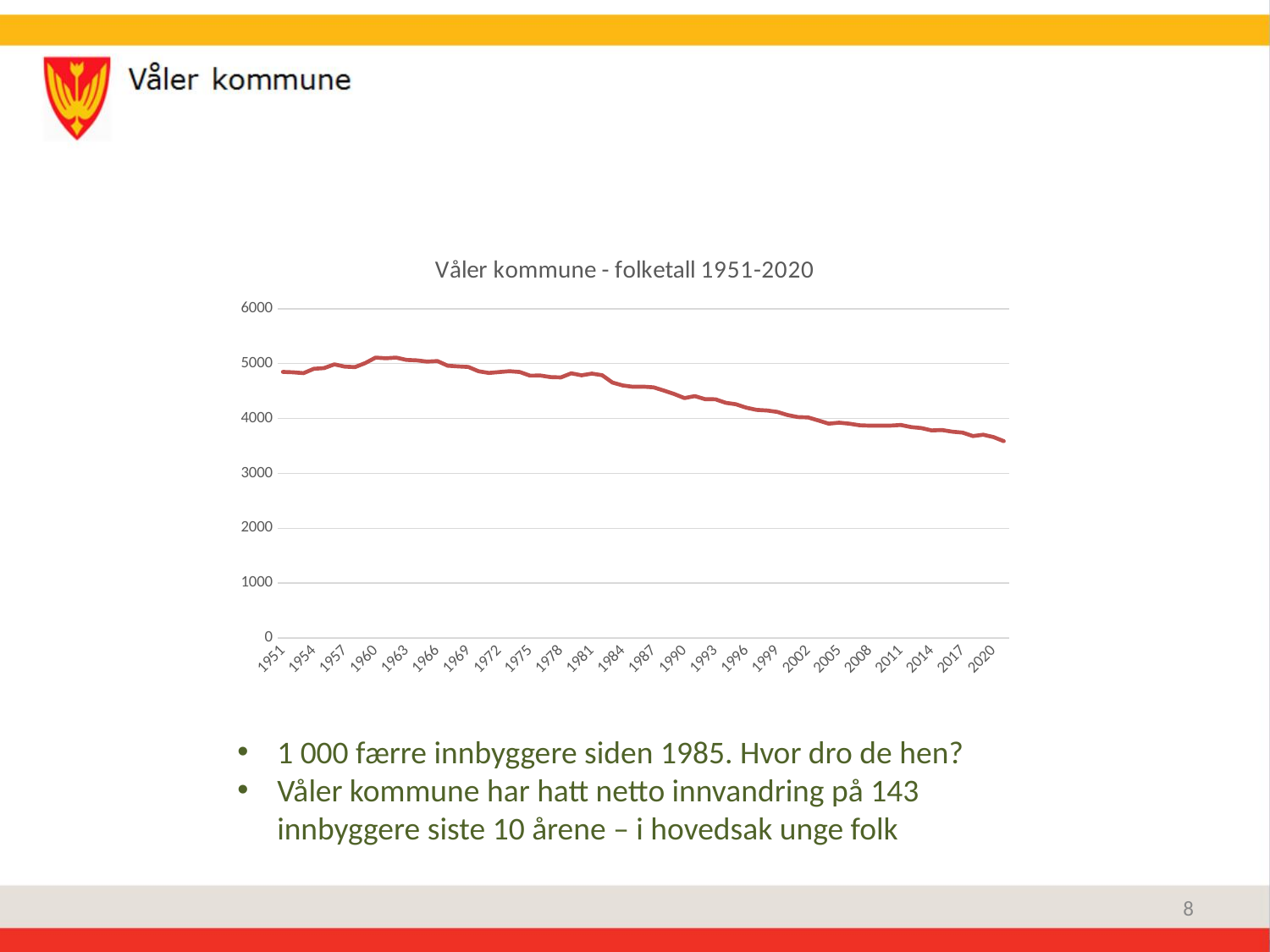

### Chart: Våler kommune - folketall 1951-2020

| Category |  |
|---|---|
| 1951 | 4849.0 |
| 1952 | 4842.0 |
| 1953 | 4826.0 |
| 1954 | 4905.0 |
| 1955 | 4918.0 |
| 1956 | 4986.0 |
| 1957 | 4945.0 |
| 1958 | 4936.0 |
| 1959 | 5010.0 |
| 1960 | 5109.0 |
| 1961 | 5097.0 |
| 1962 | 5109.0 |
| 1963 | 5067.0 |
| 1964 | 5059.0 |
| 1965 | 5036.0 |
| 1966 | 5046.0 |
| 1967 | 4962.0 |
| 1968 | 4949.0 |
| 1969 | 4939.0 |
| 1970 | 4861.0 |
| 1971 | 4830.0 |
| 1972 | 4846.0 |
| 1973 | 4862.0 |
| 1974 | 4847.0 |
| 1975 | 4781.0 |
| 1976 | 4783.0 |
| 1977 | 4754.0 |
| 1978 | 4749.0 |
| 1979 | 4823.0 |
| 1980 | 4787.0 |
| 1981 | 4818.0 |
| 1982 | 4789.0 |
| 1983 | 4655.0 |
| 1984 | 4602.0 |
| 1985 | 4578.0 |
| 1986 | 4580.0 |
| 1987 | 4568.0 |
| 1988 | 4508.0 |
| 1989 | 4446.0 |
| 1990 | 4372.0 |
| 1991 | 4408.0 |
| 1992 | 4352.0 |
| 1993 | 4350.0 |
| 1994 | 4286.0 |
| 1995 | 4259.0 |
| 1996 | 4197.0 |
| 1997 | 4157.0 |
| 1998 | 4146.0 |
| 1999 | 4121.0 |
| 2000 | 4063.0 |
| 2001 | 4026.0 |
| 2002 | 4020.0 |
| 2003 | 3964.0 |
| 2004 | 3906.0 |
| 2005 | 3924.0 |
| 2006 | 3906.0 |
| 2007 | 3877.0 |
| 2008 | 3869.0 |
| 2009 | 3869.0 |
| 2010 | 3870.0 |
| 2011 | 3882.0 |
| 2012 | 3844.0 |
| 2013 | 3826.0 |
| 2014 | 3783.0 |
| 2015 | 3790.0 |
| 2016 | 3760.0 |
| 2017 | 3743.0 |
| 2018 | 3680.0 |
| 2019 | 3705.0 |
| 2020 | 3662.0 |
| 2021 | 3587.0 |
1 000 færre innbyggere siden 1985. Hvor dro de hen?
Våler kommune har hatt netto innvandring på 143 innbyggere siste 10 årene – i hovedsak unge folk
8